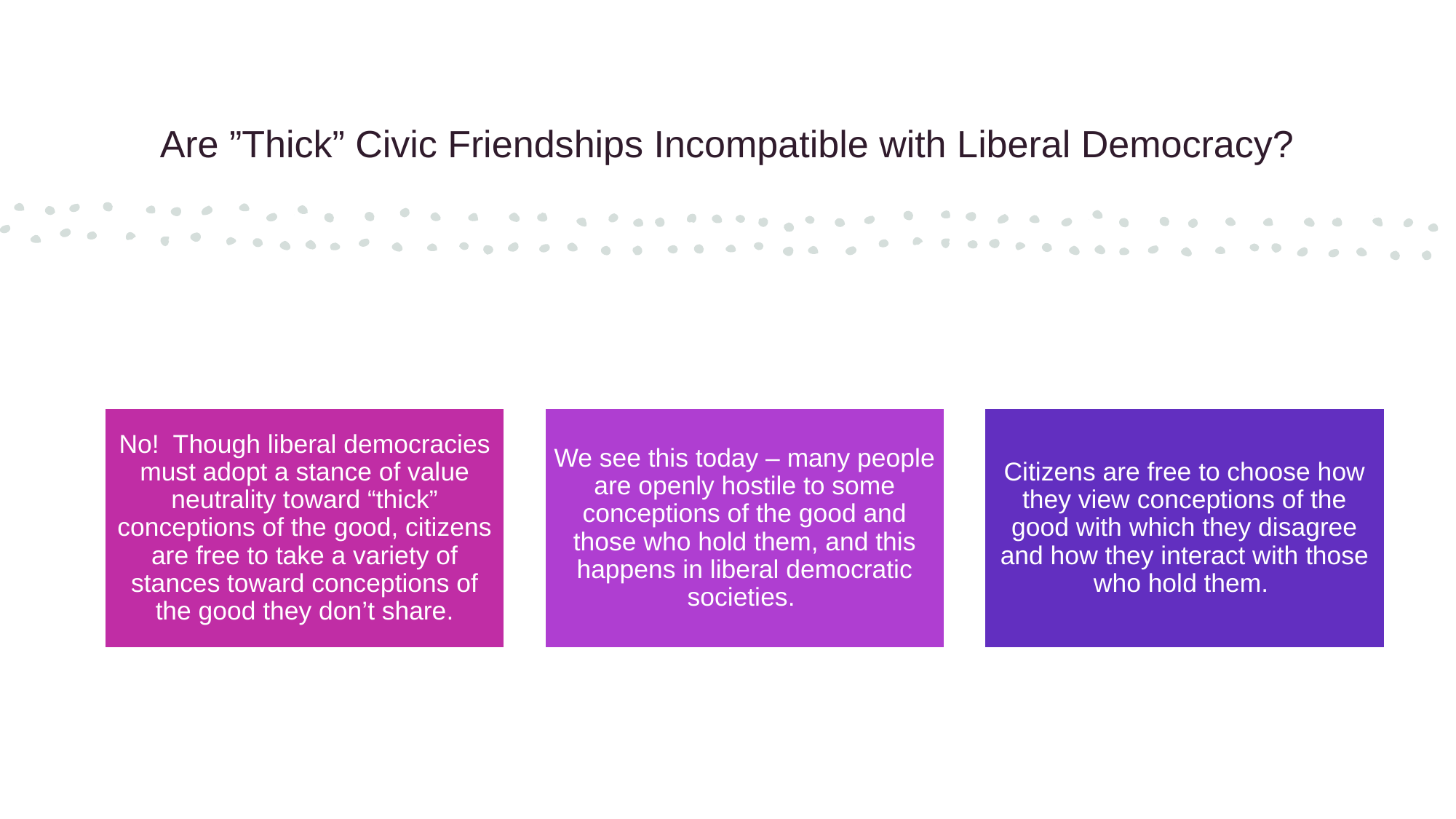

# Are ”Thick” Civic Friendships Incompatible with Liberal Democracy?

No!  Though liberal democracies must adopt a stance of value neutrality toward “thick” conceptions of the good, citizens are free to take a variety of stances toward conceptions of the good they don’t share.
We see this today – many people are openly hostile to some conceptions of the good and those who hold them, and this happens in liberal democratic societies.
Citizens are free to choose how they view conceptions of the good with which they disagree and how they interact with those who hold them.